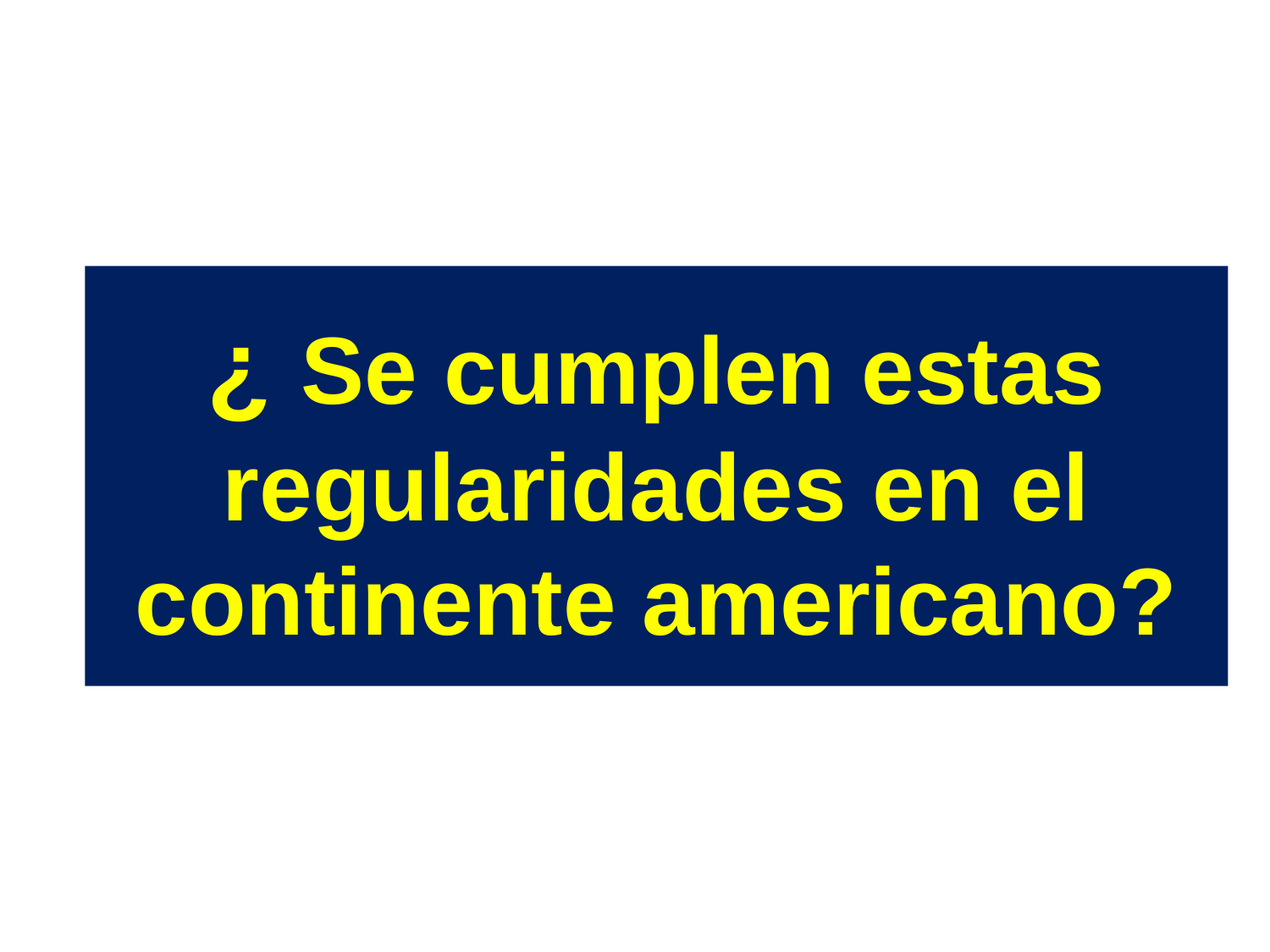

¿ Se cumplen estas regularidades en el continente americano?